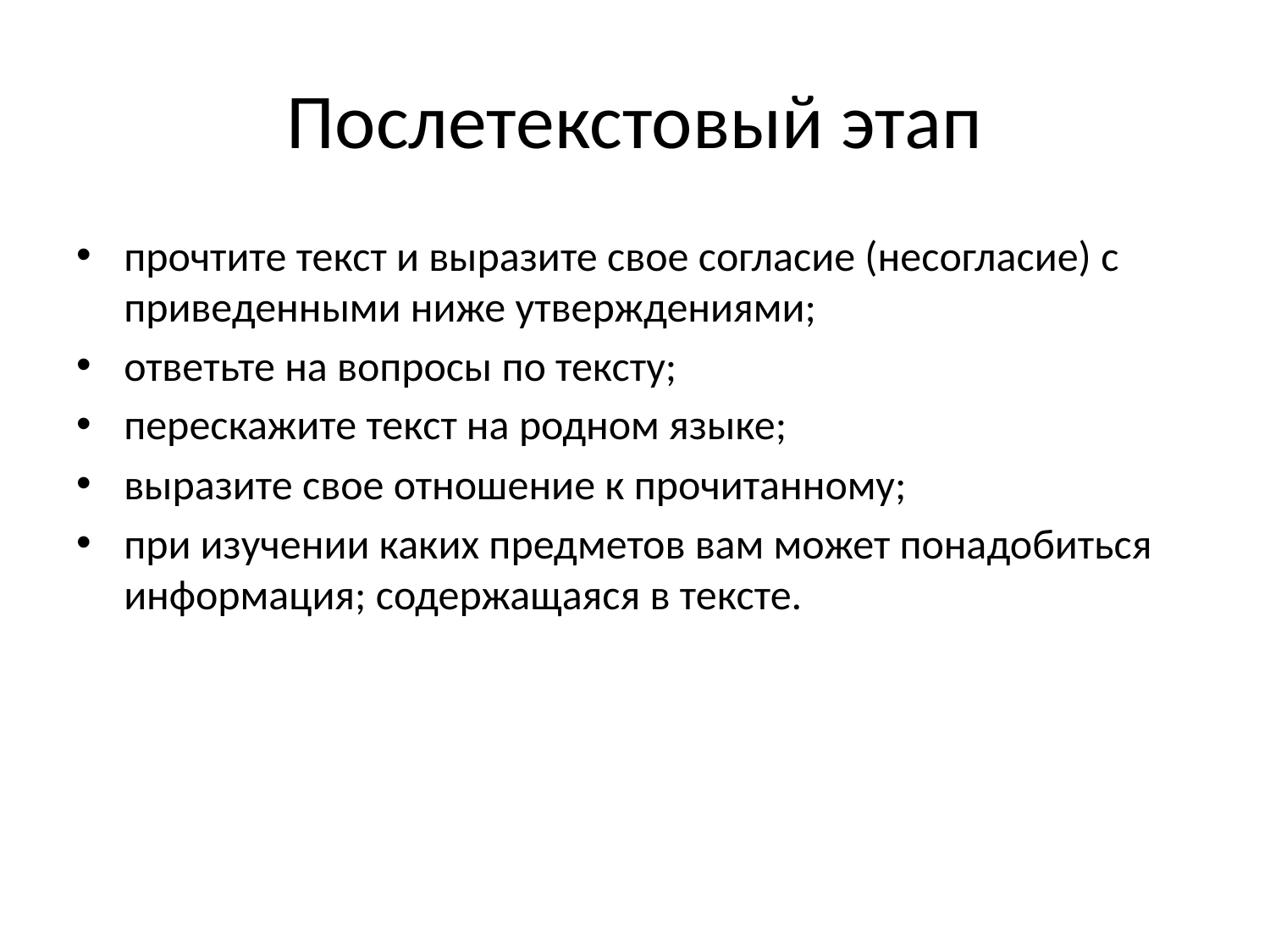

# Послетекстовый этап
прочтите текст и выразите свое согласие (несогласие) с приведенными ниже утверждениями;
ответьте на вопросы по тексту;
перескажите текст на родном языке;
выразите свое отношение к прочитанному;
при изучении каких предметов вам может понадобиться информация; содержащаяся в тексте.